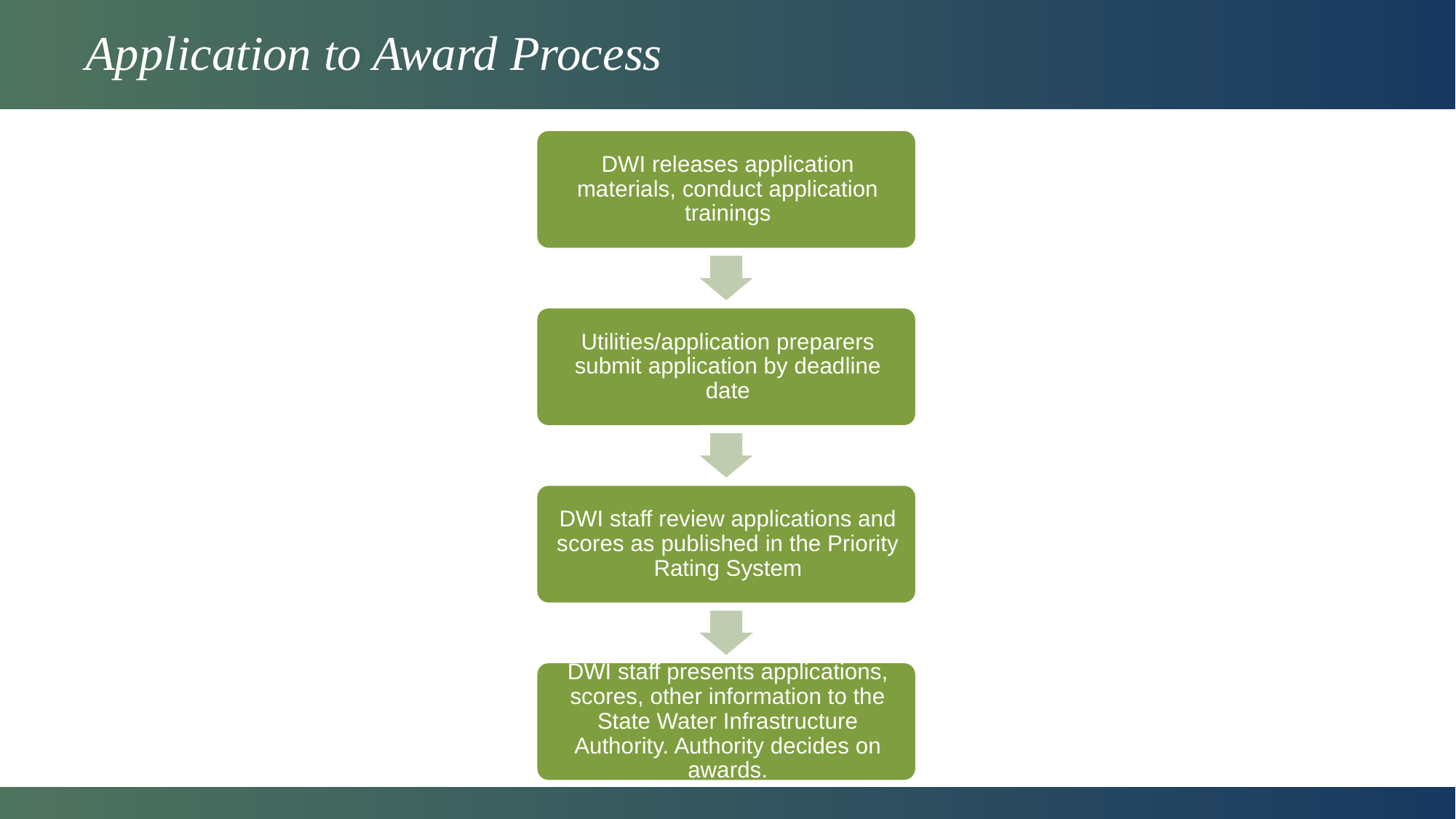

# Application to Award Process
DWI releases application materials, conduct application trainings

Utilities/application preparers submit application by deadline date

DWI staff review applications and scores as published in the Priority Rating System

DWI staff presents applications, scores, other information to the State Water Infrastructure Authority. Authority decides on awards.